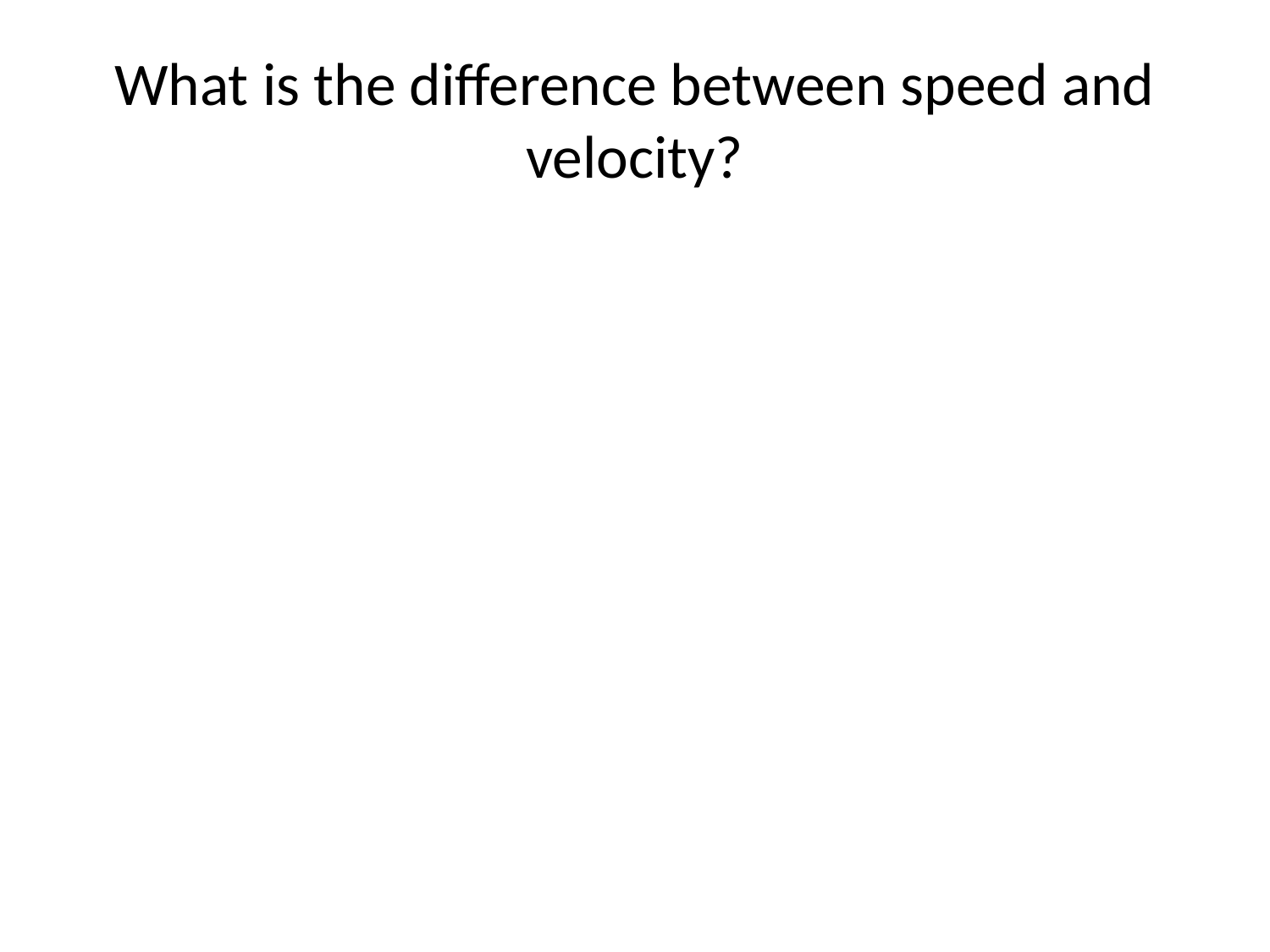

# What is the difference between speed and velocity?